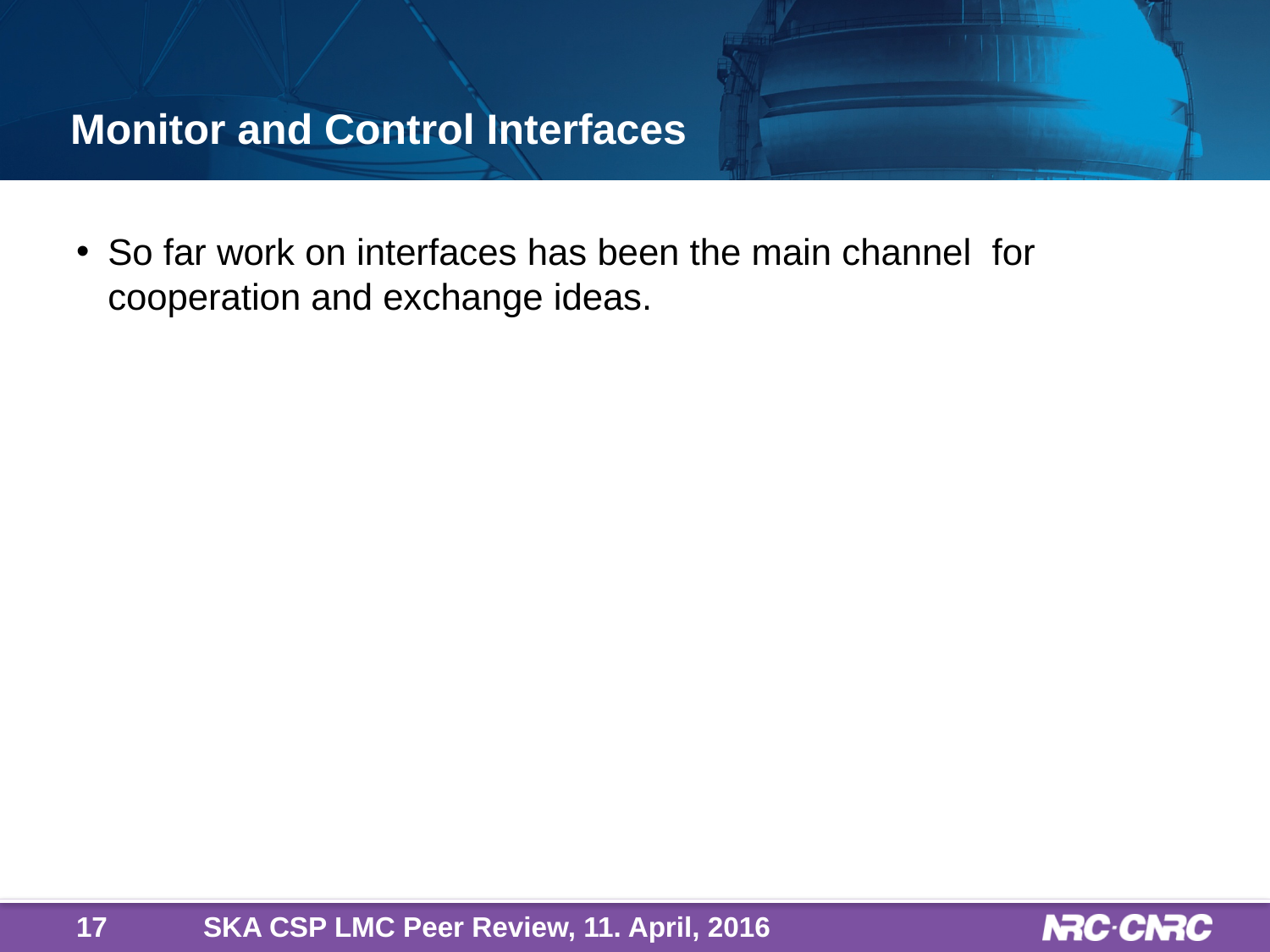

# Monitor and Control Interfaces
So far work on interfaces has been the main channel  for cooperation and exchange ideas.
17
SKA CSP LMC Peer Review, 11. April, 2016